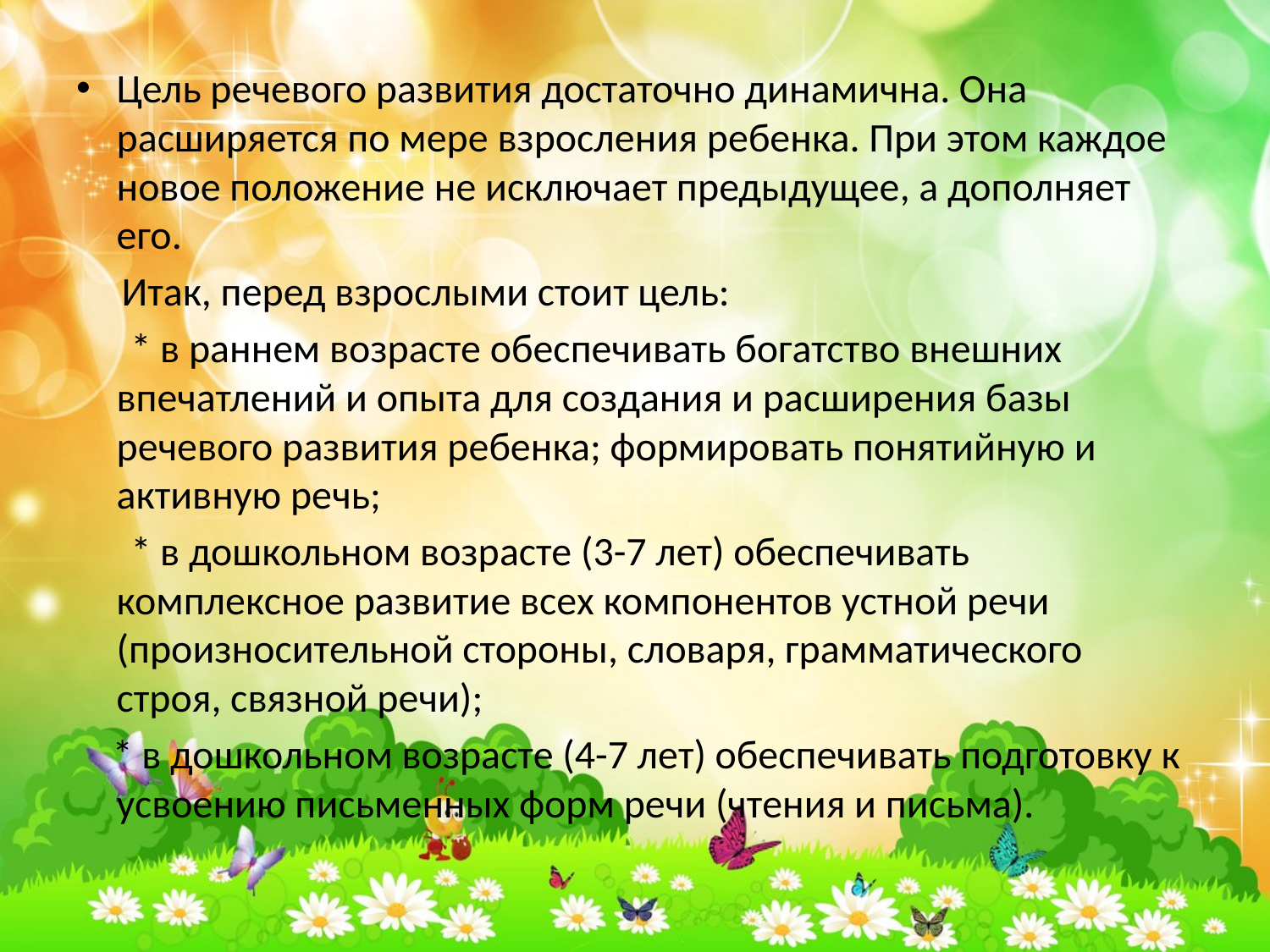

Цель речевого развития достаточно динамична. Она расширяется по мере взросления ребенка. При этом каждое новое положение не исключает предыдущее, а дополняет его.
     Итак, перед взрослыми стоит цель:
      * в раннем возрасте обеспечивать богатство внешних впечатлений и опыта для создания и расширения базы речевого развития ребенка; формировать понятийную и активную речь;
      * в дошкольном возрасте (3-7 лет) обеспечивать комплексное развитие всех компонентов устной речи (произносительной стороны, словаря, грамматического строя, связной речи);
    * в дошкольном возрасте (4-7 лет) обеспечивать подготовку к усвоению письменных форм речи (чтения и письма).